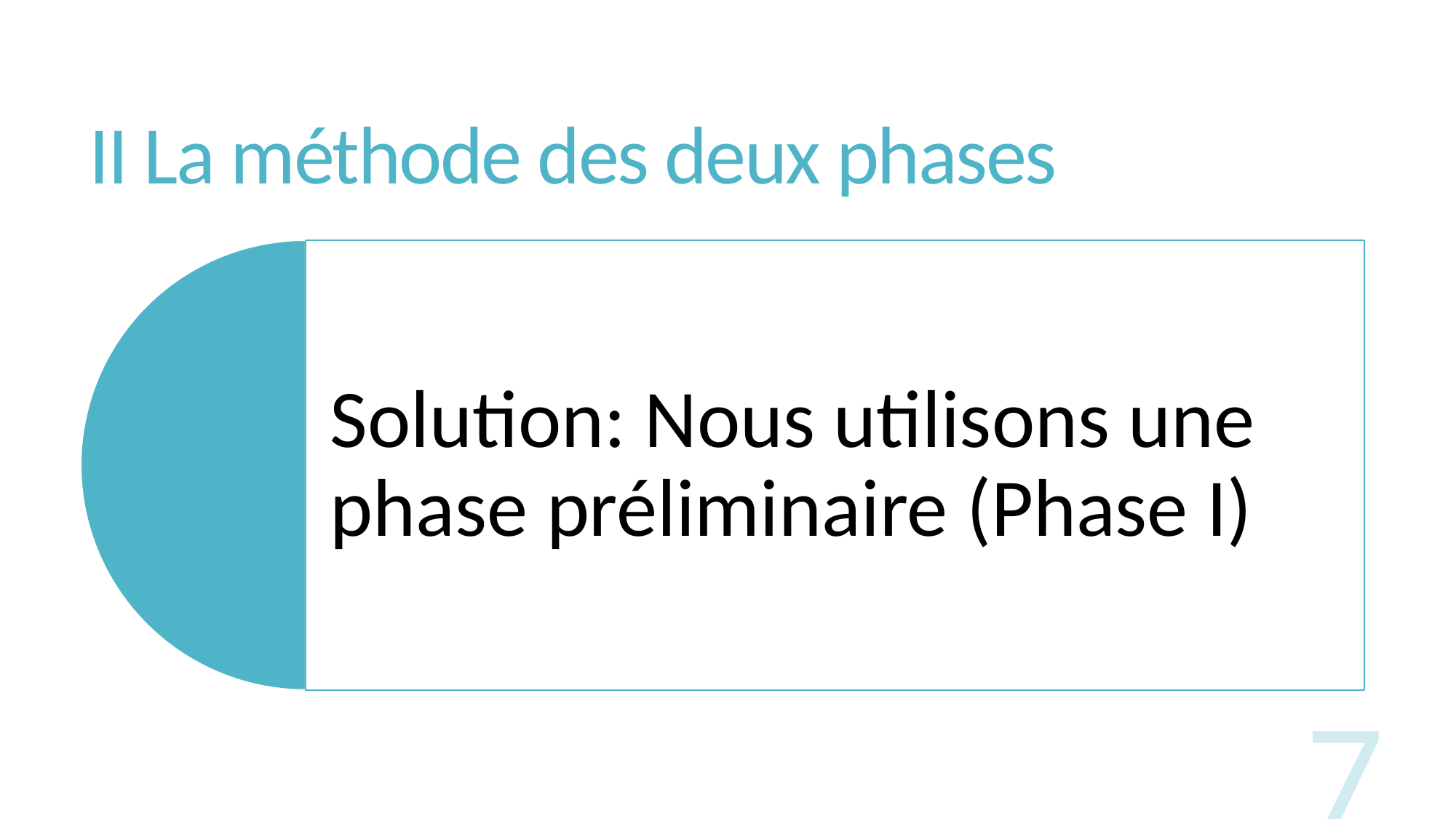

# II La méthode des deux phases
Solution: Nous utilisons une phase préliminaire (Phase I)
7